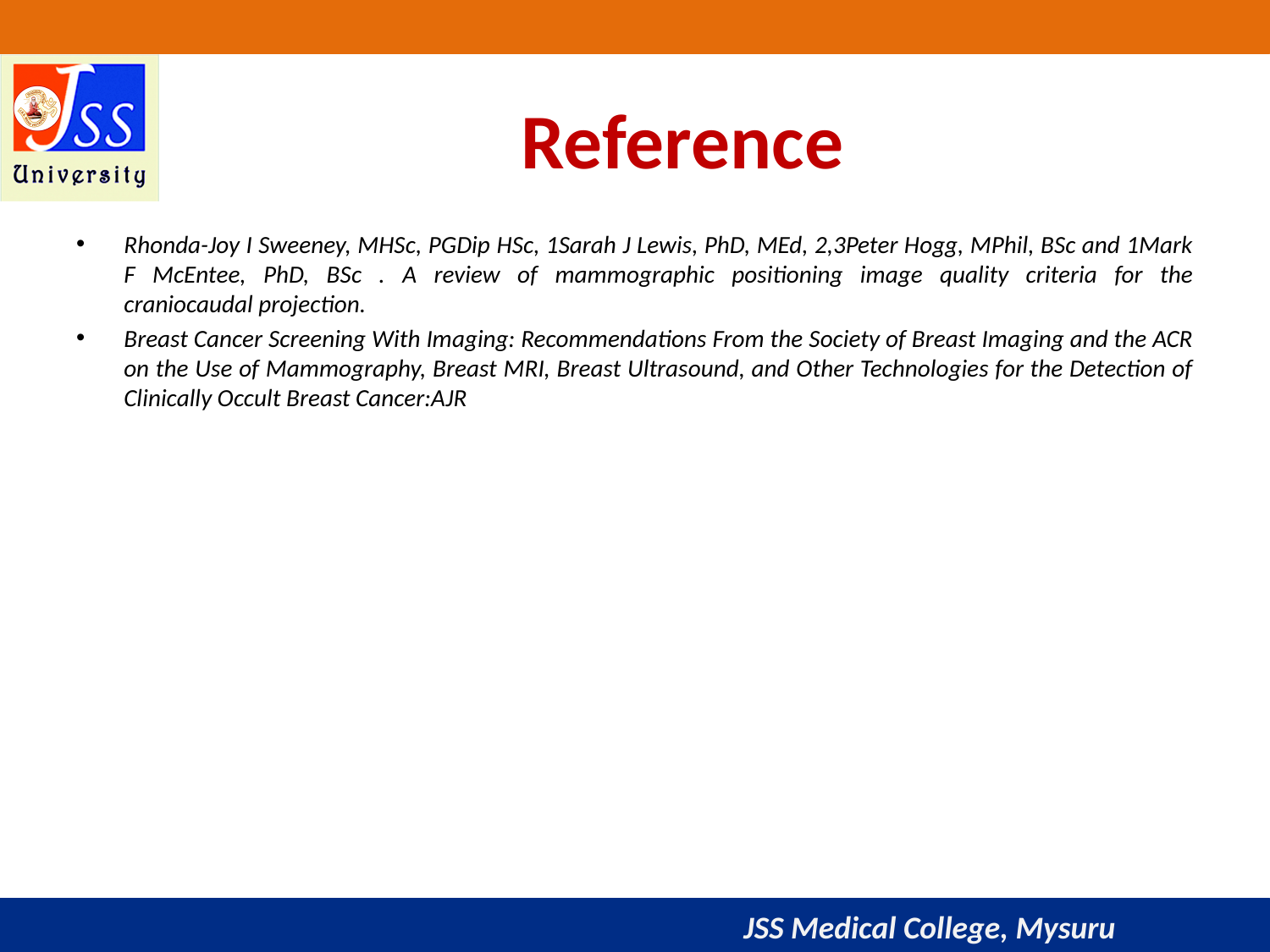

# Reference
Rhonda-Joy I Sweeney, MHSc, PGDip HSc, 1Sarah J Lewis, PhD, MEd, 2,3Peter Hogg, MPhil, BSc and 1Mark F McEntee, PhD, BSc . A review of mammographic positioning image quality criteria for the craniocaudal projection.
Breast Cancer Screening With Imaging: Recommendations From the Society of Breast Imaging and the ACR on the Use of Mammography, Breast MRI, Breast Ultrasound, and Other Technologies for the Detection of Clinically Occult Breast Cancer:AJR